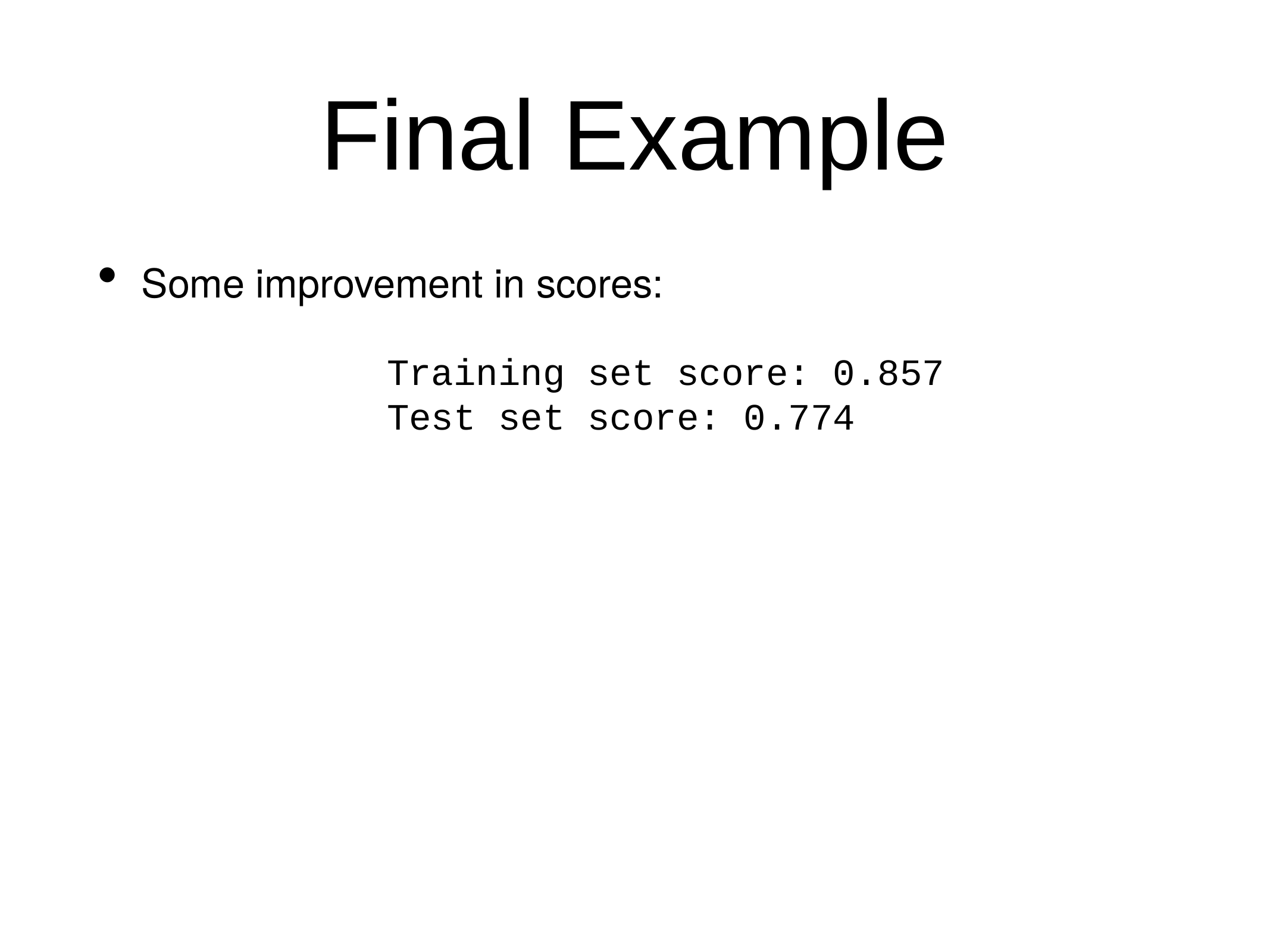

# Final Example
Some improvement in scores:
Training set score: 0.857
Test set score: 0.774